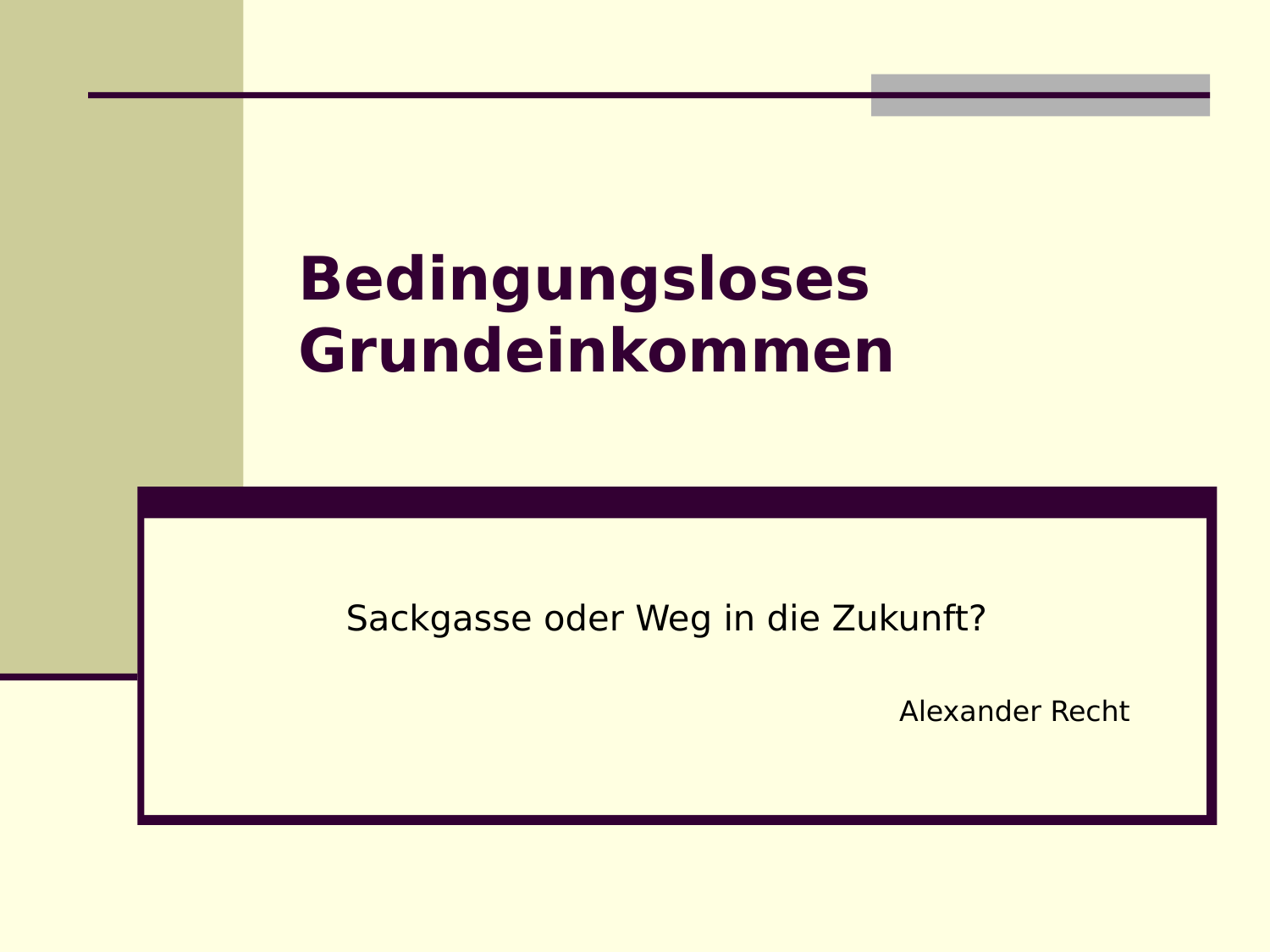

# Bedingungsloses Grundeinkommen
Sackgasse oder Weg in die Zukunft?

Alexander Recht